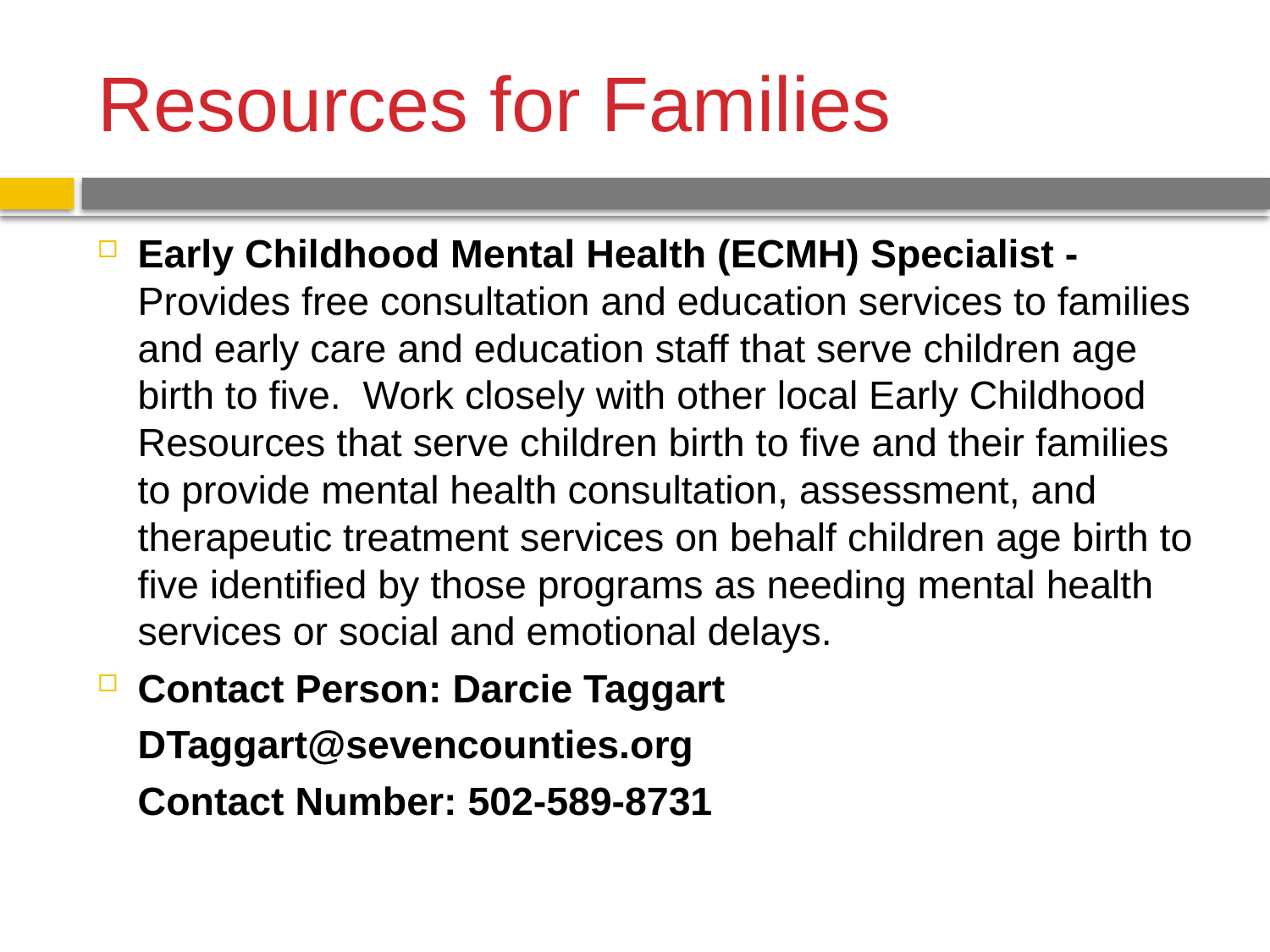

# Resources for Families
Early Childhood Mental Health (ECMH) Specialist - Provides free consultation and education services to families and early care and education staff that serve children age birth to five.  Work closely with other local Early Childhood Resources that serve children birth to five and their families to provide mental health consultation, assessment, and therapeutic treatment services on behalf children age birth to five identified by those programs as needing mental health services or social and emotional delays.
Contact Person: Darcie Taggart
	DTaggart@sevencounties.org
	Contact Number: 502-589-8731